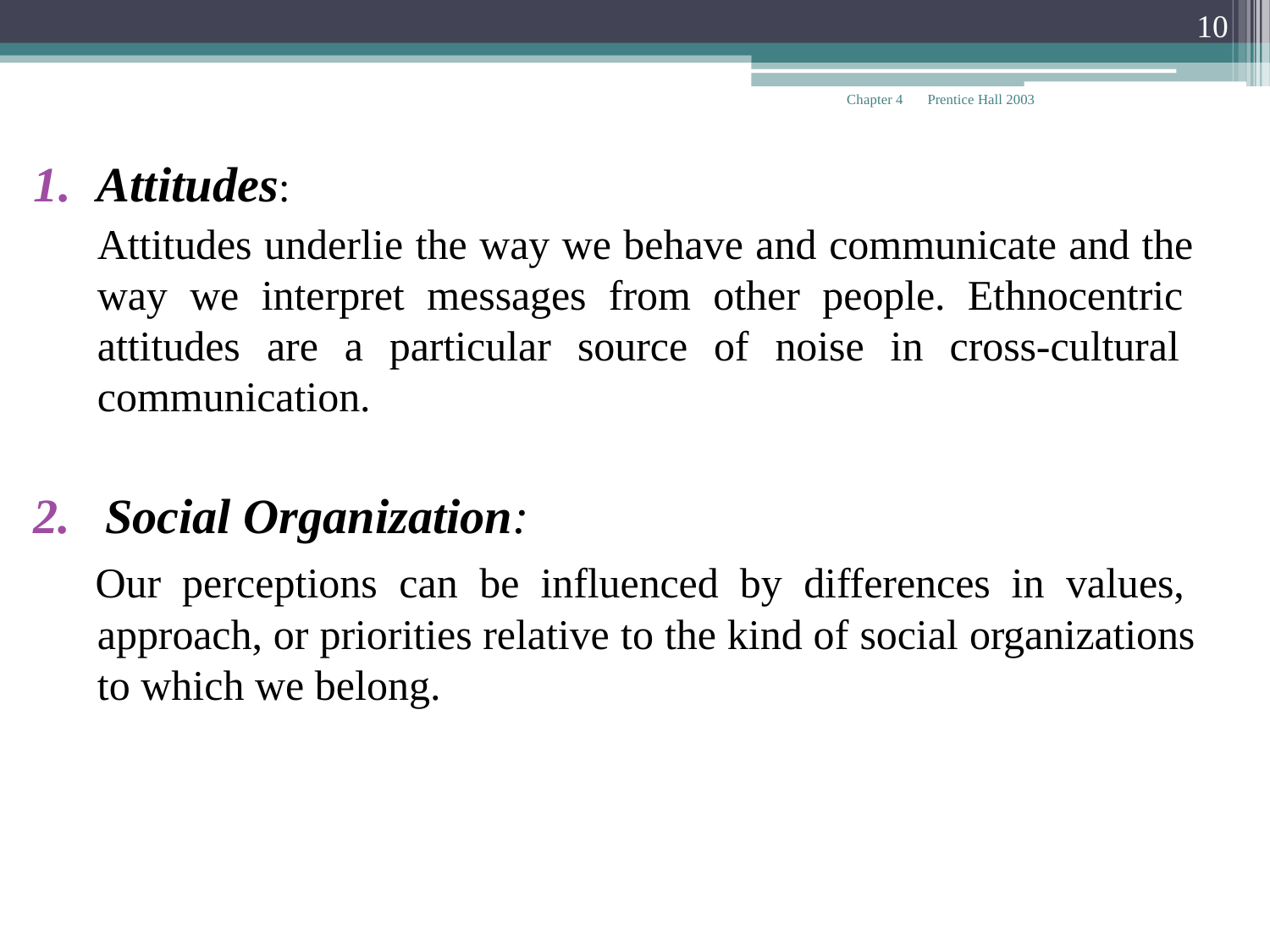

10
Chapter 4
Prentice Hall 2003
Attitudes:
Attitudes underlie the way we behave and communicate and the  way we interpret messages from other people. Ethnocentric  attitudes are a particular source of noise in cross-cultural  communication.

Social Organization:
Our perceptions can be influenced by differences in values,  approach, or priorities relative to the kind of social organizations  to which we belong.